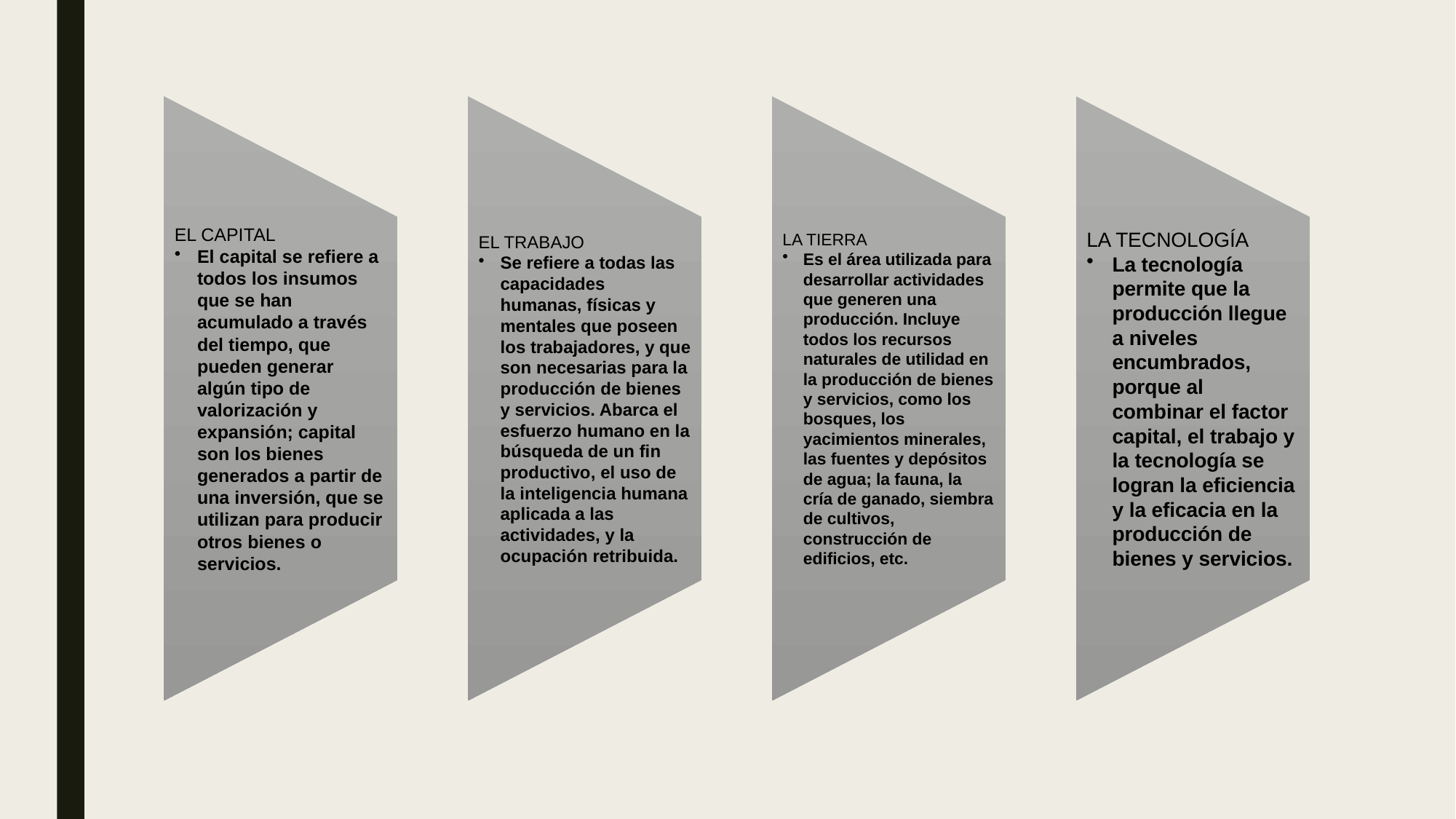

#
EL CAPITAL
El capital se refiere a todos los insumos que se han acumulado a través del tiempo, que pueden generar algún tipo de valorización y expansión; capital son los bienes generados a partir de una inversión, que se utilizan para producir otros bienes o servicios.
EL TRABAJO
Se refiere a todas las capacidades humanas, físicas y mentales que poseen los trabajadores, y que son necesarias para la producción de bienes y servicios. Abarca el esfuerzo humano en la búsqueda de un fin productivo, el uso de la inteligencia humana aplicada a las actividades, y la ocupación retribuida.
LA TIERRA
Es el área utilizada para desarrollar actividades que generen una producción. Incluye todos los recursos naturales de utilidad en la producción de bienes y servicios, como los bosques, los yacimientos minerales, las fuentes y depósitos de agua; la fauna, la cría de ganado, siembra de cultivos, construcción de edificios, etc.
La tecnología permite que la producción llegue a niveles encumbrados, porque al combinar el factor capital, el trabajo y la tecnología se logran la eficiencia y la eficacia en la producción de bienes y servicios.
LA TECNOLOGÍA